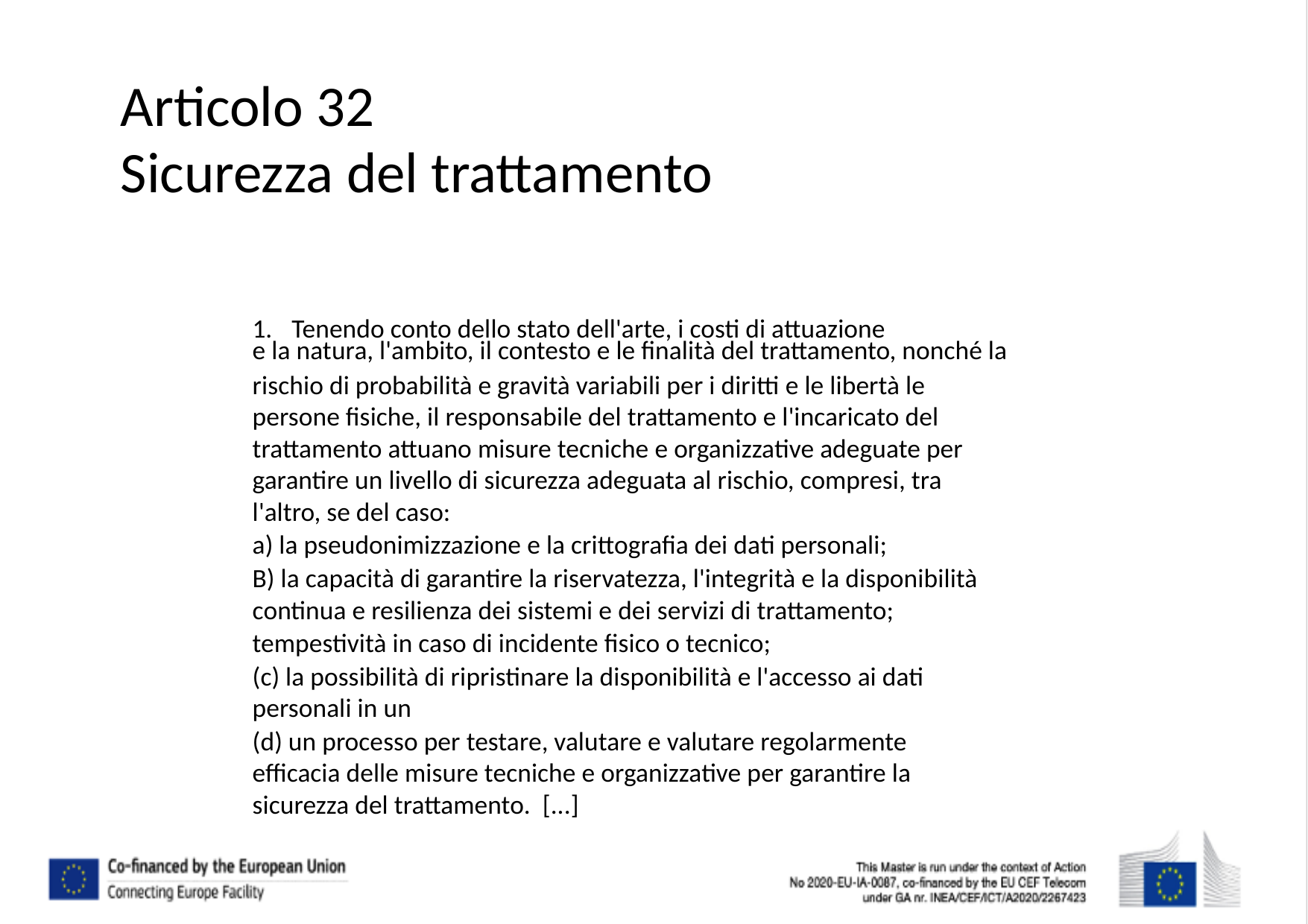

# Articolo 32
Sicurezza del trattamento
1.	Tenendo conto dello stato dell'arte, i costi di attuazione
e la natura, l'ambito, il contesto e le finalità del trattamento, nonché la
rischio di probabilità e gravità variabili per i diritti e le libertà le persone fisiche, il responsabile del trattamento e l'incaricato del trattamento attuano misure tecniche e organizzative adeguate per garantire un livello di sicurezza adeguata al rischio, compresi, tra l'altro, se del caso:
a) la pseudonimizzazione e la crittografia dei dati personali;
B) la capacità di garantire la riservatezza, l'integrità e la disponibilità continua e resilienza dei sistemi e dei servizi di trattamento;
tempestività in caso di incidente fisico o tecnico;
(c) la possibilità di ripristinare la disponibilità e l'accesso ai dati personali in un
(d) un processo per testare, valutare e valutare regolarmente efficacia delle misure tecniche e organizzative per garantire la sicurezza del trattamento.  [...]